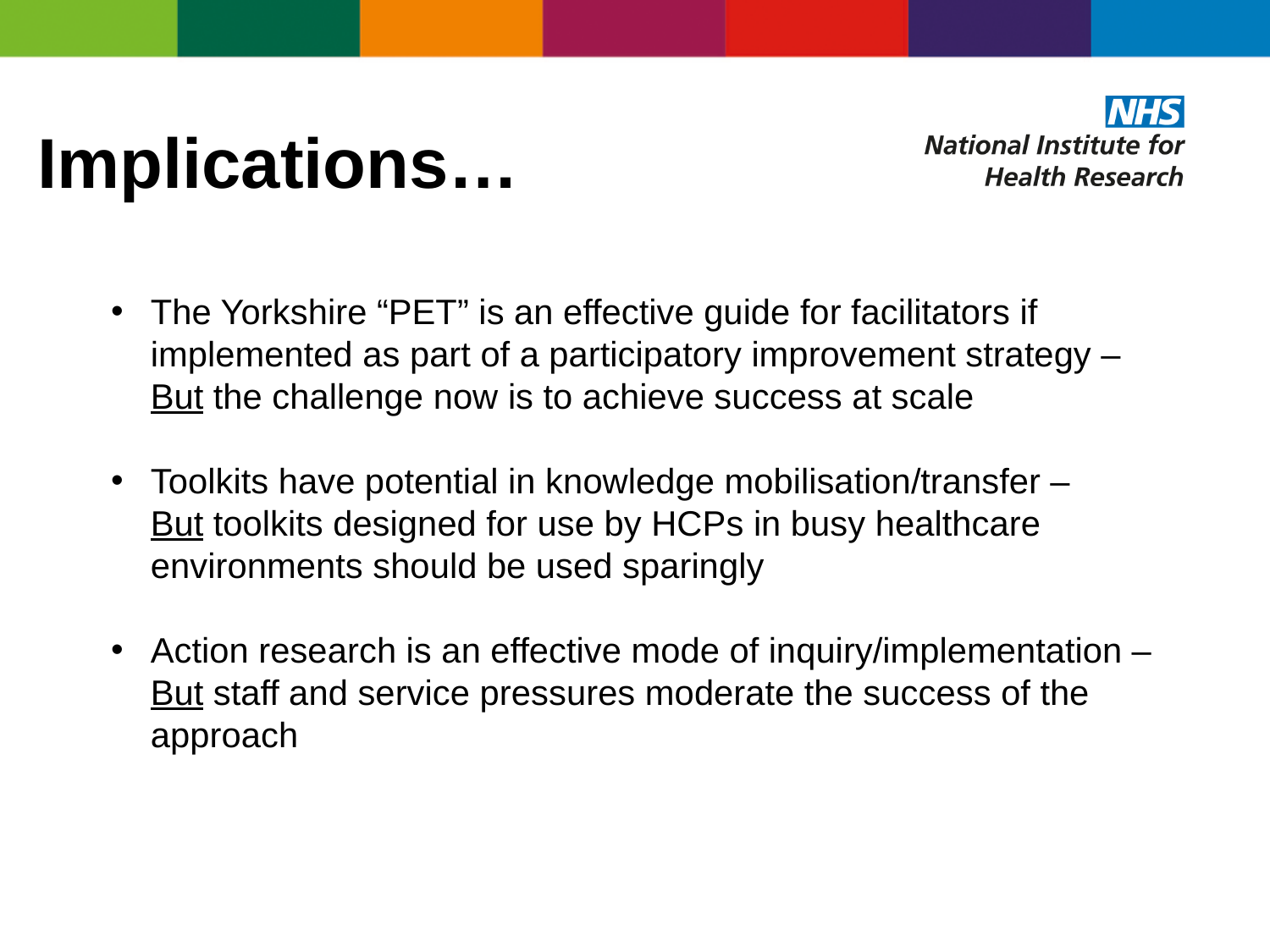

Implications…

The Yorkshire “PET” is an effective guide for facilitators if implemented as part of a participatory improvement strategy –       But the challenge now is to achieve success at scale

Toolkits have potential in knowledge mobilisation/transfer –              But toolkits designed for use by HCPs in busy healthcare environments should be used sparingly

Action research is an effective mode of inquiry/implementation –     But staff and service pressures moderate the success of the approach